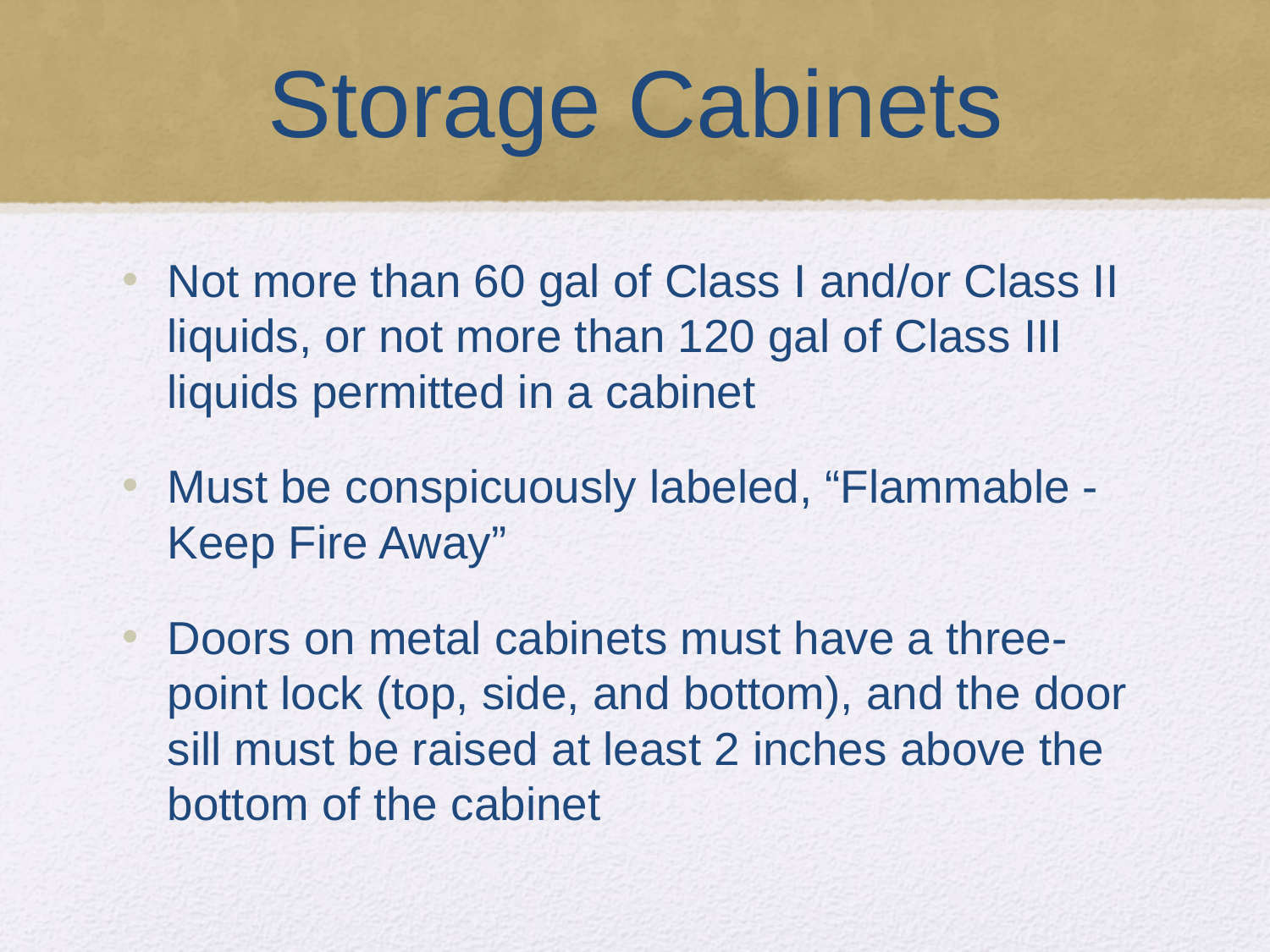

# Storage Cabinets
Not more than 60 gal of Class I and/or Class II liquids, or not more than 120 gal of Class III liquids permitted in a cabinet
Must be conspicuously labeled, “Flammable - Keep Fire Away”
Doors on metal cabinets must have a three-point lock (top, side, and bottom), and the door sill must be raised at least 2 inches above the bottom of the cabinet